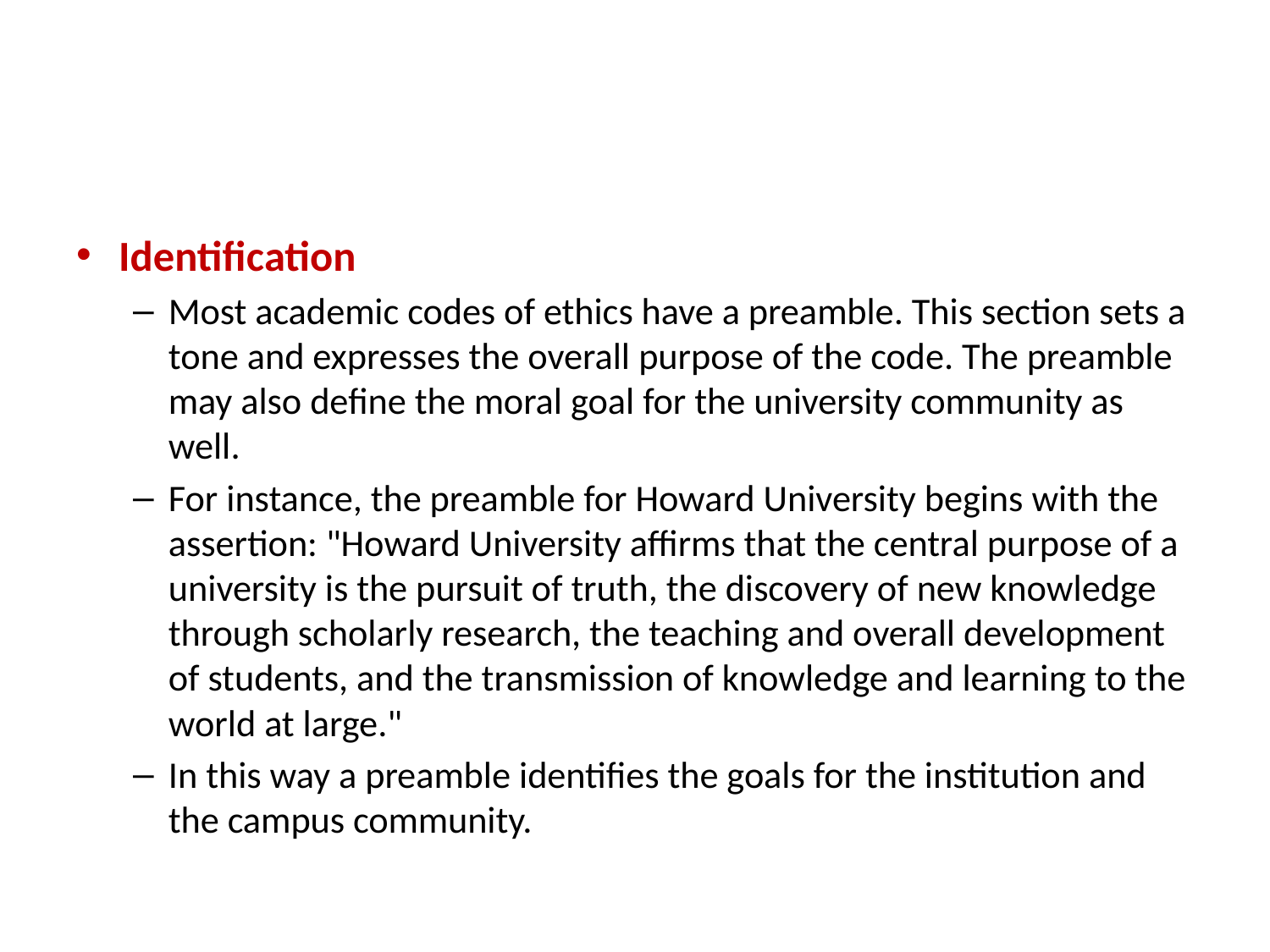

#
Identification
Most academic codes of ethics have a preamble. This section sets a tone and expresses the overall purpose of the code. The preamble may also define the moral goal for the university community as well.
For instance, the preamble for Howard University begins with the assertion: "Howard University affirms that the central purpose of a university is the pursuit of truth, the discovery of new knowledge through scholarly research, the teaching and overall development of students, and the transmission of knowledge and learning to the world at large."
In this way a preamble identifies the goals for the institution and the campus community.